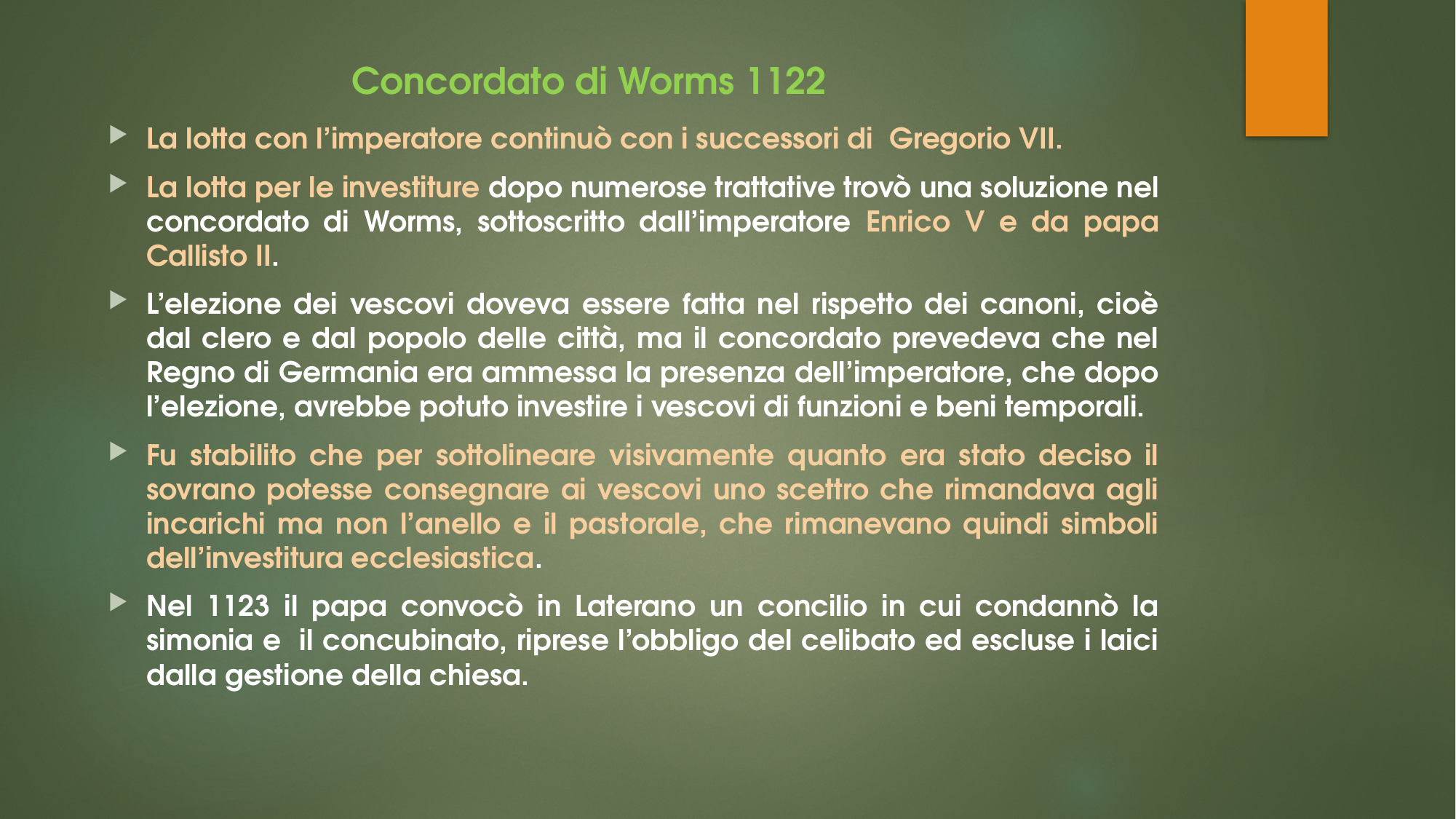

# Concordato di Worms 1122
La lotta con l’imperatore continuò con i successori di  Gregorio VII.
La lotta per le investiture dopo numerose trattative trovò una soluzione nel concordato di Worms, sottoscritto dall’imperatore Enrico V e da papa Callisto II.
L’elezione dei vescovi doveva essere fatta nel rispetto dei canoni, cioè dal clero e dal popolo delle città, ma il concordato prevedeva che nel Regno di Germania era ammessa la presenza dell’imperatore, che dopo l’elezione, avrebbe potuto investire i vescovi di funzioni e beni temporali.
Fu stabilito che per sottolineare visivamente quanto era stato deciso il sovrano potesse consegnare ai vescovi uno scettro che rimandava agli incarichi ma non l’anello e il pastorale, che rimanevano quindi simboli dell’investitura ecclesiastica.
Nel 1123 il papa convocò in Laterano un concilio in cui condannò la simonia e  il concubinato, riprese l’obbligo del celibato ed escluse i laici dalla gestione della chiesa.